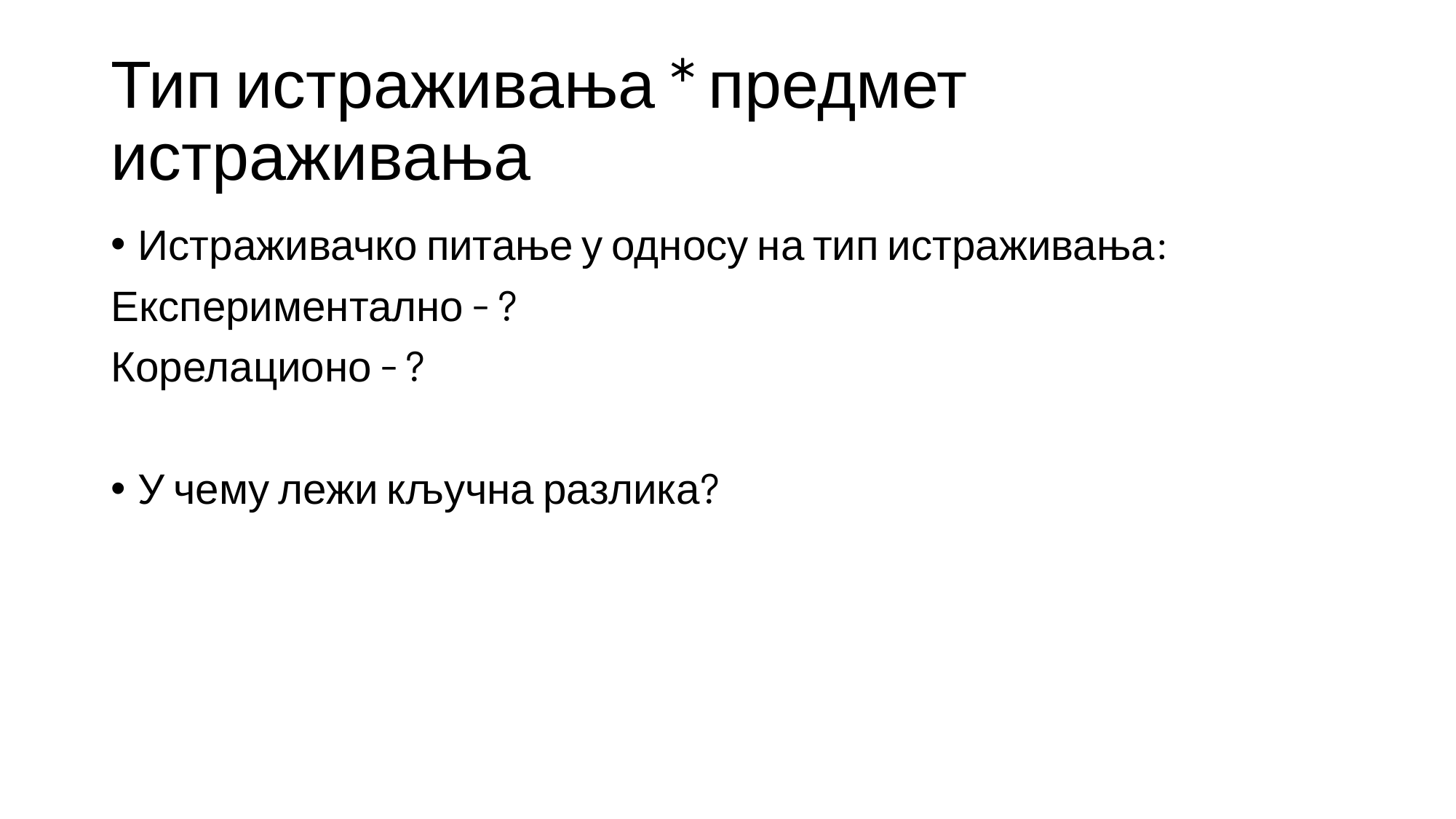

# Тип истраживања * предмет истраживања
Истраживачко питање у односу на тип истраживања:
Експериментално - ?
Корелационо - ?

У чему лежи кључна разлика?